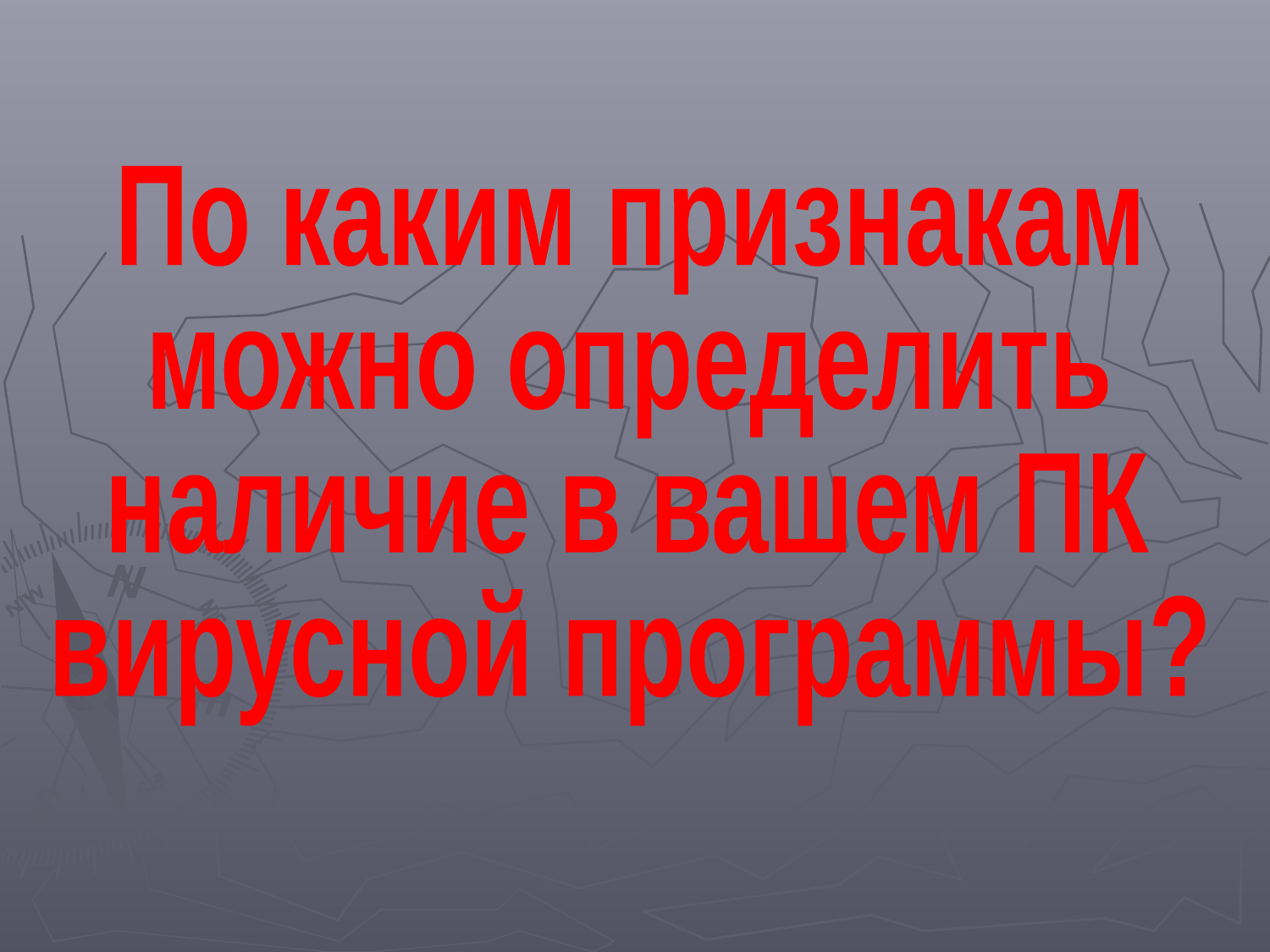

По каким признакам
можно определить
наличие в вашем ПК
вирусной программы?